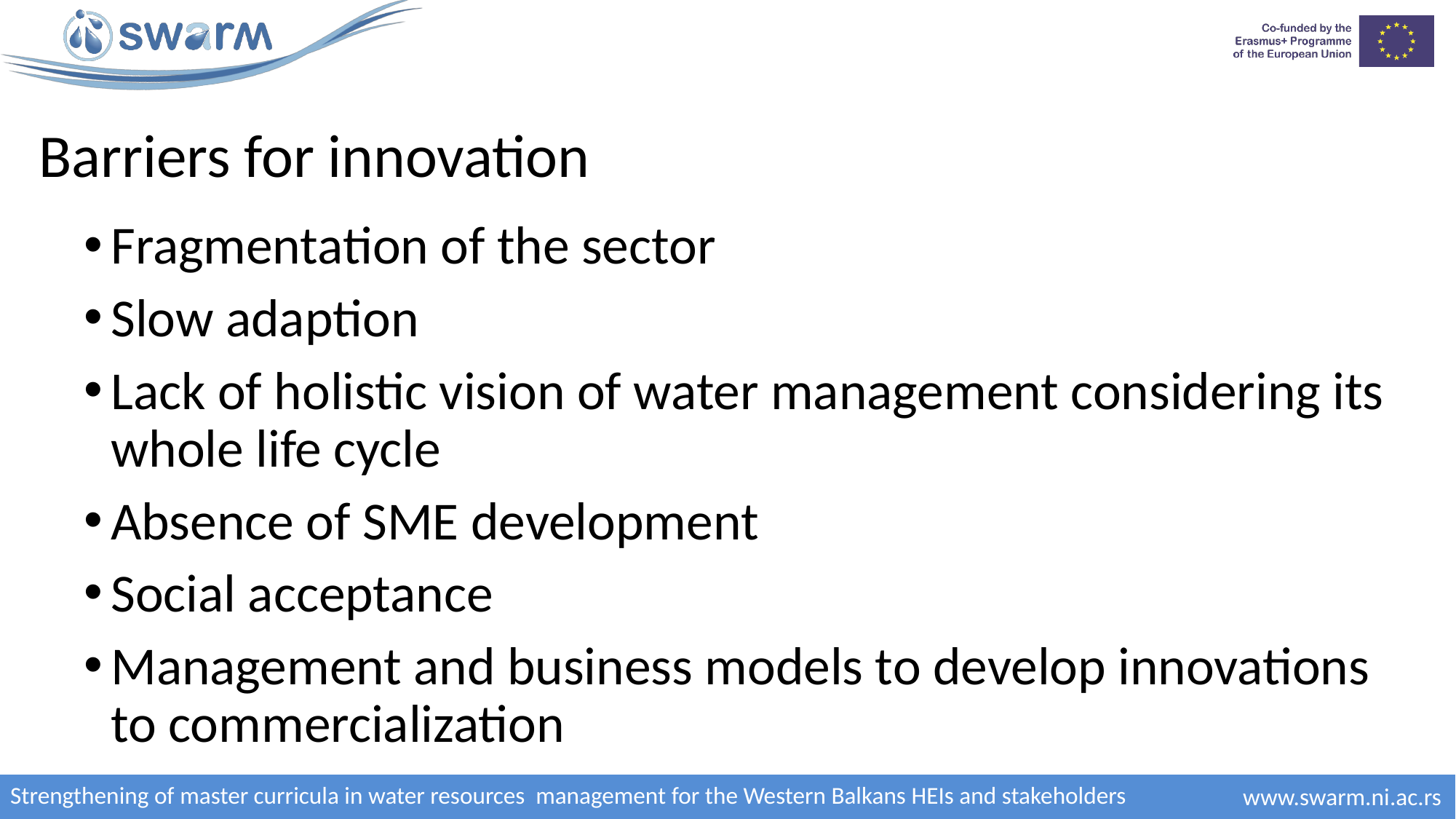

# Barriers for innovation
Fragmentation of the sector
Slow adaption
Lack of holistic vision of water management considering its whole life cycle
Absence of SME development
Social acceptance
Management and business models to develop innovations to commercialization